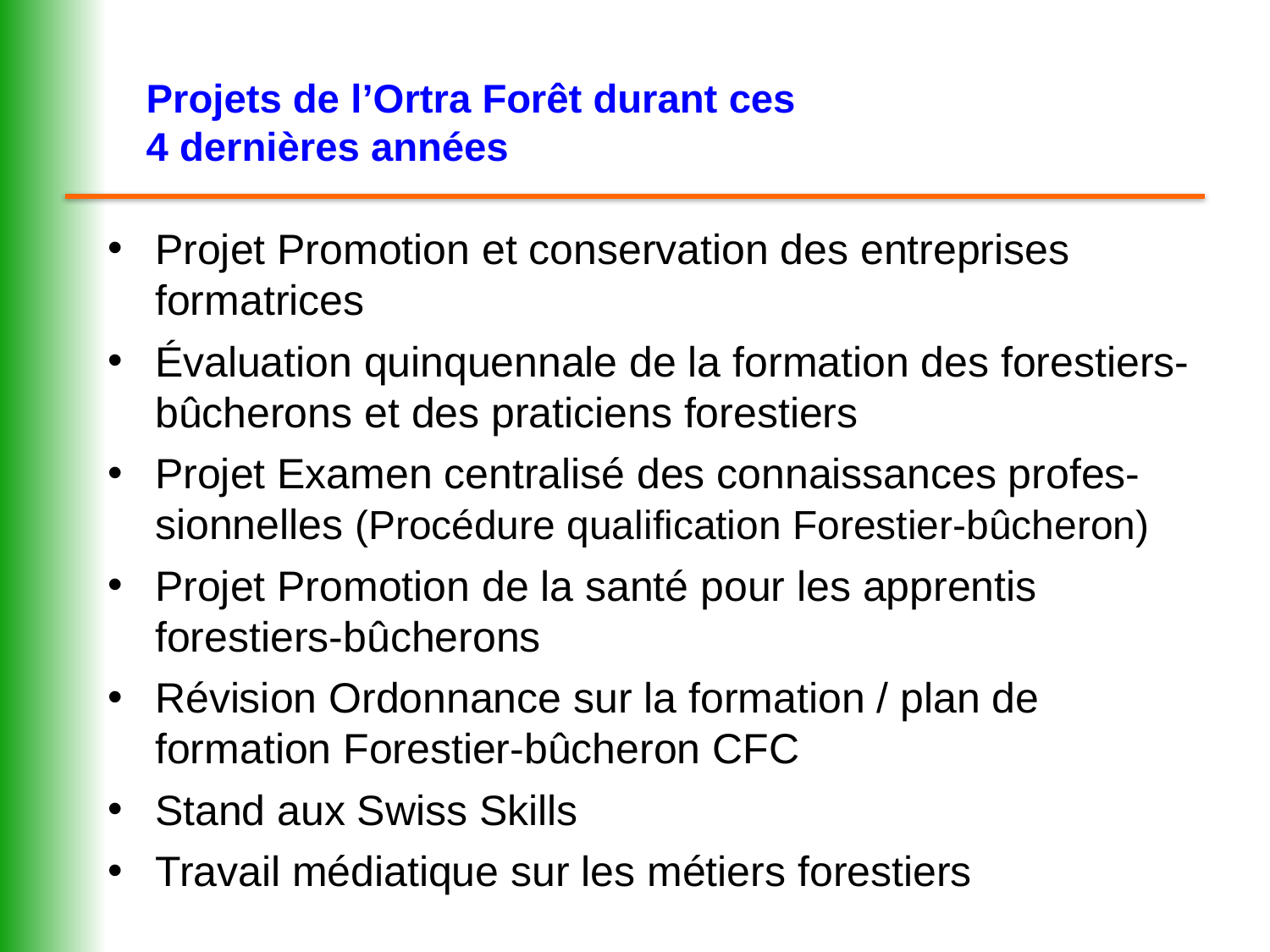

# Projets de l’Ortra Forêt durant ces 4 dernières années
Projet Promotion et conservation des entreprises formatrices
Évaluation quinquennale de la formation des forestiers-bûcherons et des praticiens forestiers
Projet Examen centralisé des connaissances profes-sionnelles (Procédure qualification Forestier-bûcheron)
Projet Promotion de la santé pour les apprentis forestiers-bûcherons
Révision Ordonnance sur la formation / plan de formation Forestier-bûcheron CFC
Stand aux Swiss Skills
Travail médiatique sur les métiers forestiers